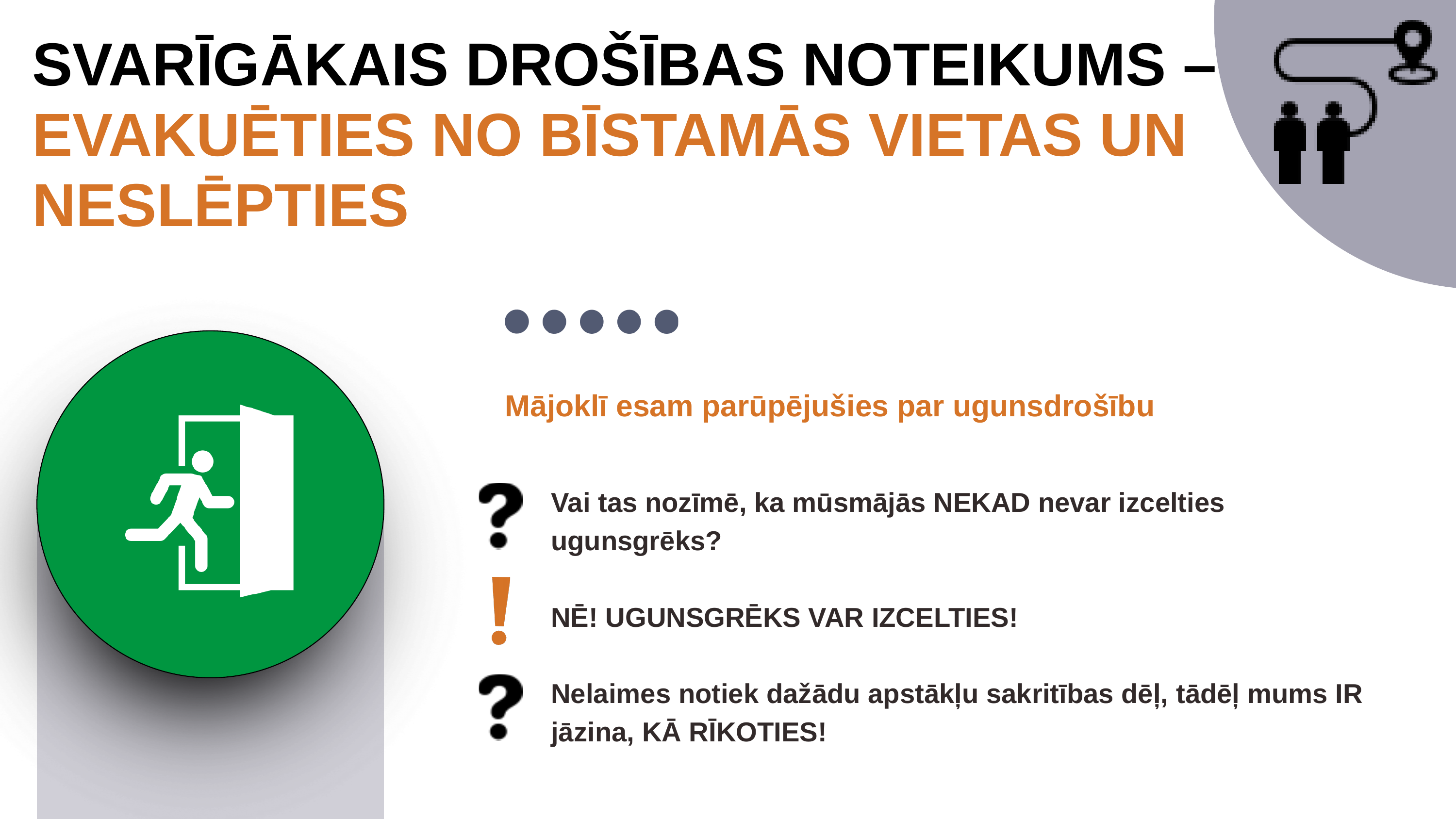

SVARĪGĀKAIS DROŠĪBAS NOTEIKUMS – EVAKUĒTIES NO BĪSTAMĀS VIETAS UN NESLĒPTIES

Mājoklī esam parūpējušies par ugunsdrošību

Vai tas nozīmē, ka mūsmājās NEKAD nevar izcelties ugunsgrēks?

NĒ! UGUNSGRĒKS VAR IZCELTIES!

Nelaimes notiek dažādu apstākļu sakritības dēļ, tādēļ mums IR jāzina, KĀ RĪKOTIES!